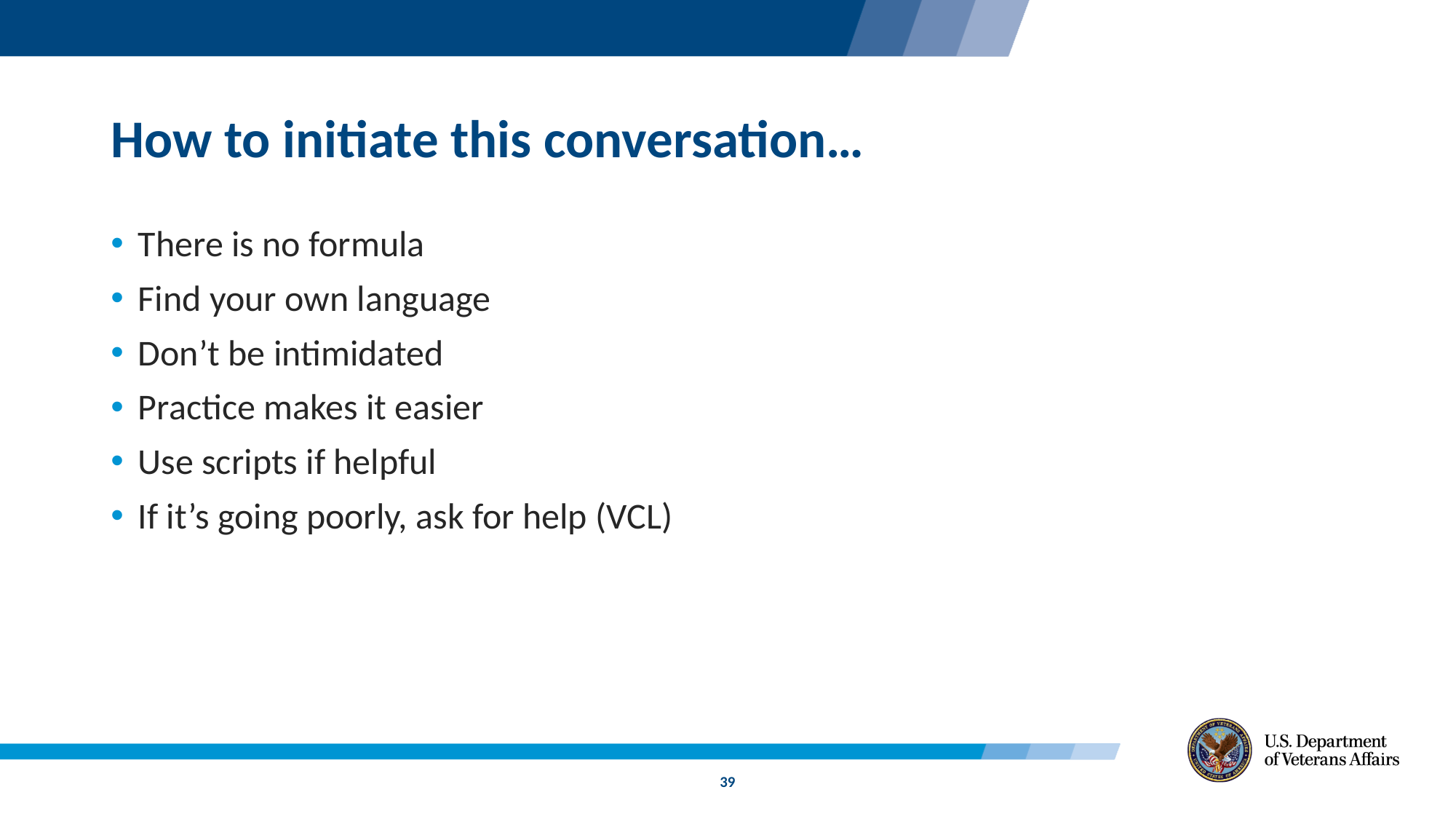

# How to initiate this conversation…
There is no formula
Find your own language
Don’t be intimidated
Practice makes it easier
Use scripts if helpful
If it’s going poorly, ask for help (VCL)

39